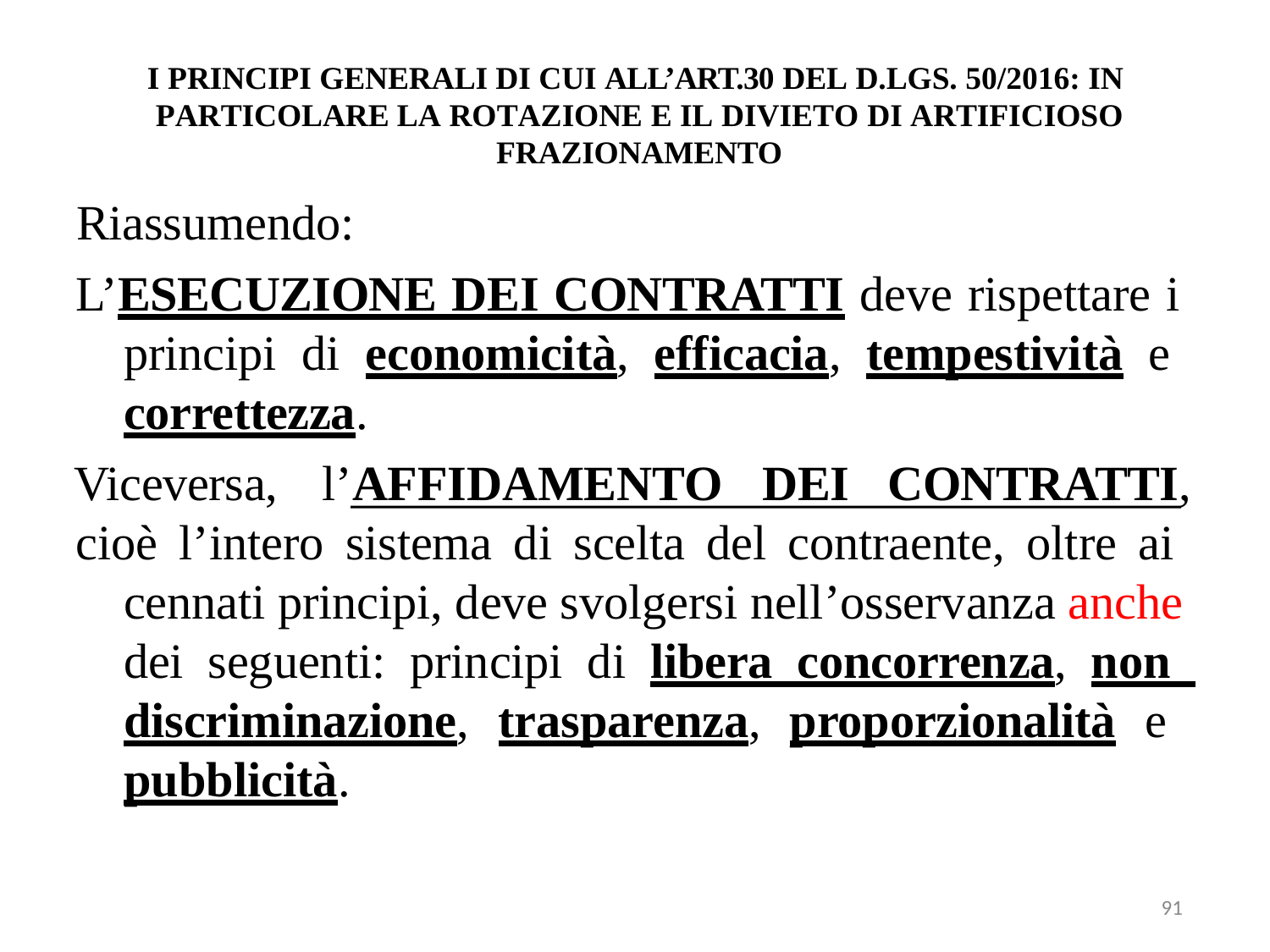

I PRINCIPI GENERALI DI CUI ALL’ART.30 DEL D.LGS. 50/2016: IN  PARTICOLARE LA ROTAZIONE E IL DIVIETO DI ARTIFICIOSO  FRAZIONAMENTO
# Riassumendo:
L’ESECUZIONE DEI CONTRATTI deve rispettare i  principi di economicità, efficacia, tempestività e  correttezza.
Viceversa,	l’AFFIDAMENTO	DEI	CONTRATTI,
cioè l’intero sistema di scelta del contraente, oltre ai  cennati principi, deve svolgersi nell’osservanza anche  dei seguenti: principi di libera concorrenza, non  discriminazione, trasparenza, proporzionalità e  pubblicità.

91